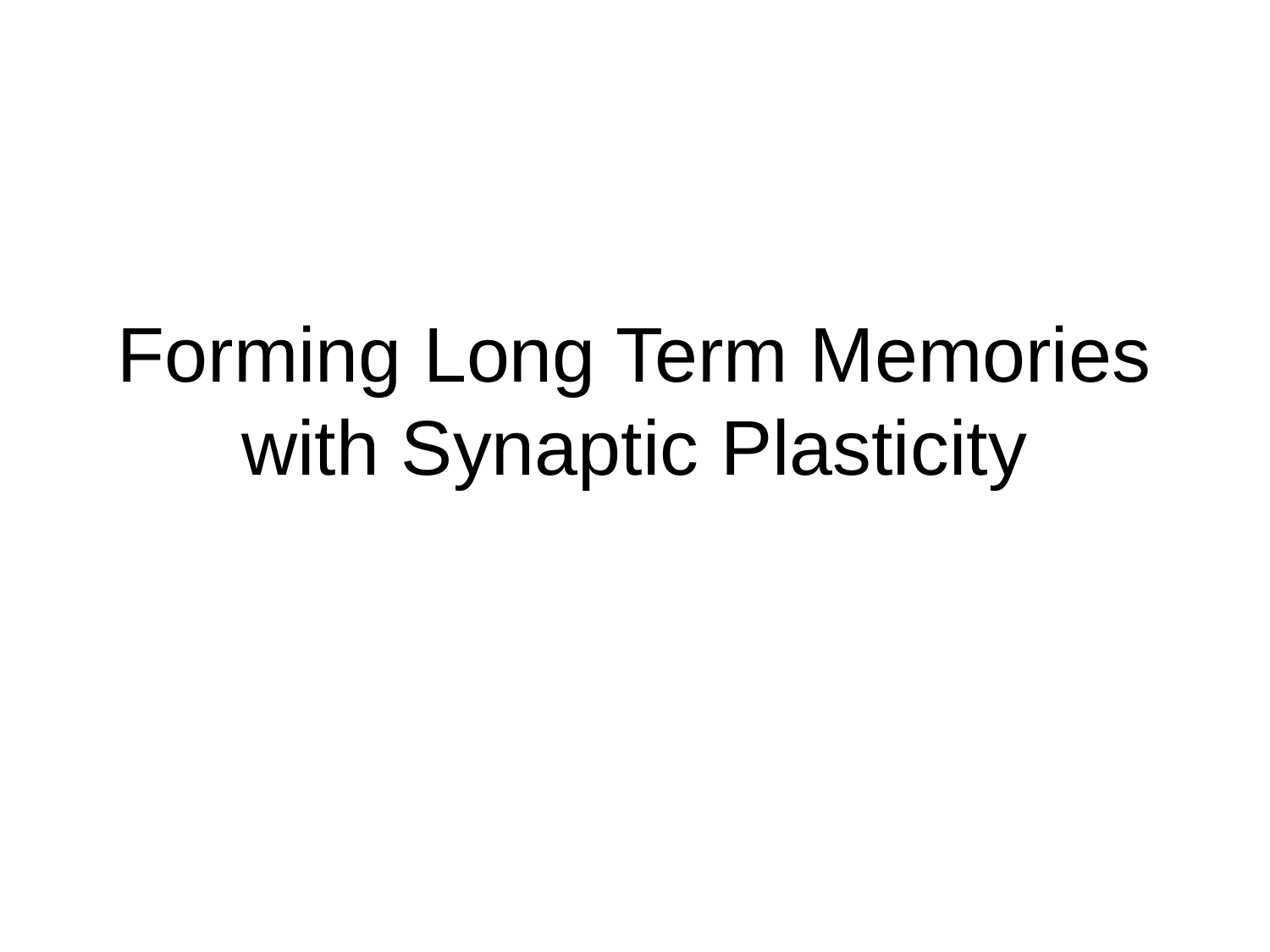

# Forming Long Term Memories with Synaptic Plasticity